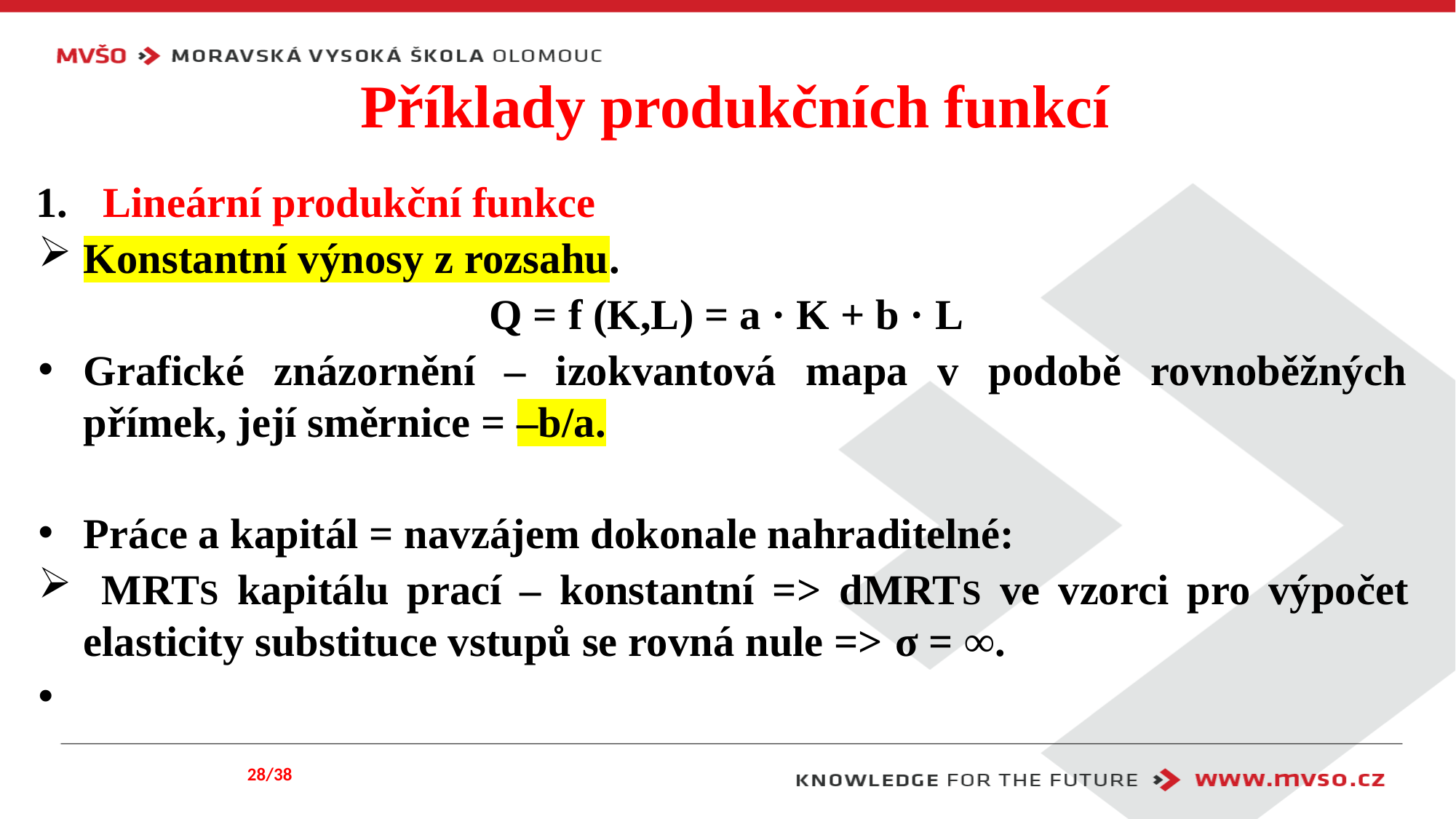

# Příklady produkčních funkcí
Lineární produkční funkce
Konstantní výnosy z rozsahu.
Q = f (K,L) = a · K + b · L
Grafické znázornění – izokvantová mapa v podobě rovnoběžných přímek, její směrnice = –b/a.

Práce a kapitál = navzájem dokonale nahraditelné:
 MRTS kapitálu prací – konstantní => dMRTS ve vzorci pro výpočet elasticity substituce vstupů se rovná nule => σ = ∞.

28/38